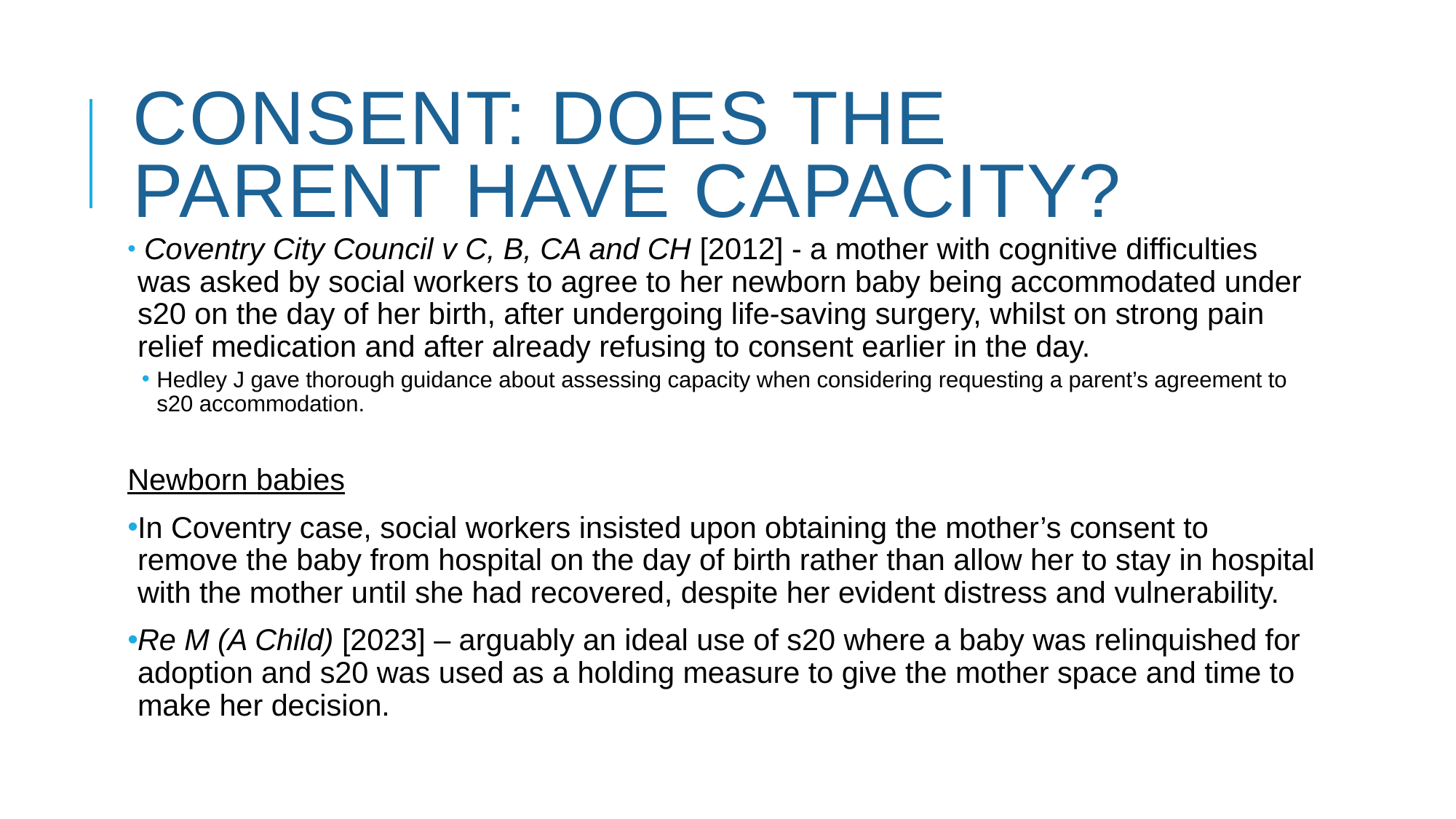

# Consent: does the parent have capacity?
 Coventry City Council v C, B, CA and CH [2012] - a mother with cognitive difficulties was asked by social workers to agree to her newborn baby being accommodated under s20 on the day of her birth, after undergoing life-saving surgery, whilst on strong pain relief medication and after already refusing to consent earlier in the day.
Hedley J gave thorough guidance about assessing capacity when considering requesting a parent’s agreement to s20 accommodation.

Newborn babies
In Coventry case, social workers insisted upon obtaining the mother’s consent to remove the baby from hospital on the day of birth rather than allow her to stay in hospital with the mother until she had recovered, despite her evident distress and vulnerability.
Re M (A Child) [2023] – arguably an ideal use of s20 where a baby was relinquished for adoption and s20 was used as a holding measure to give the mother space and time to make her decision.